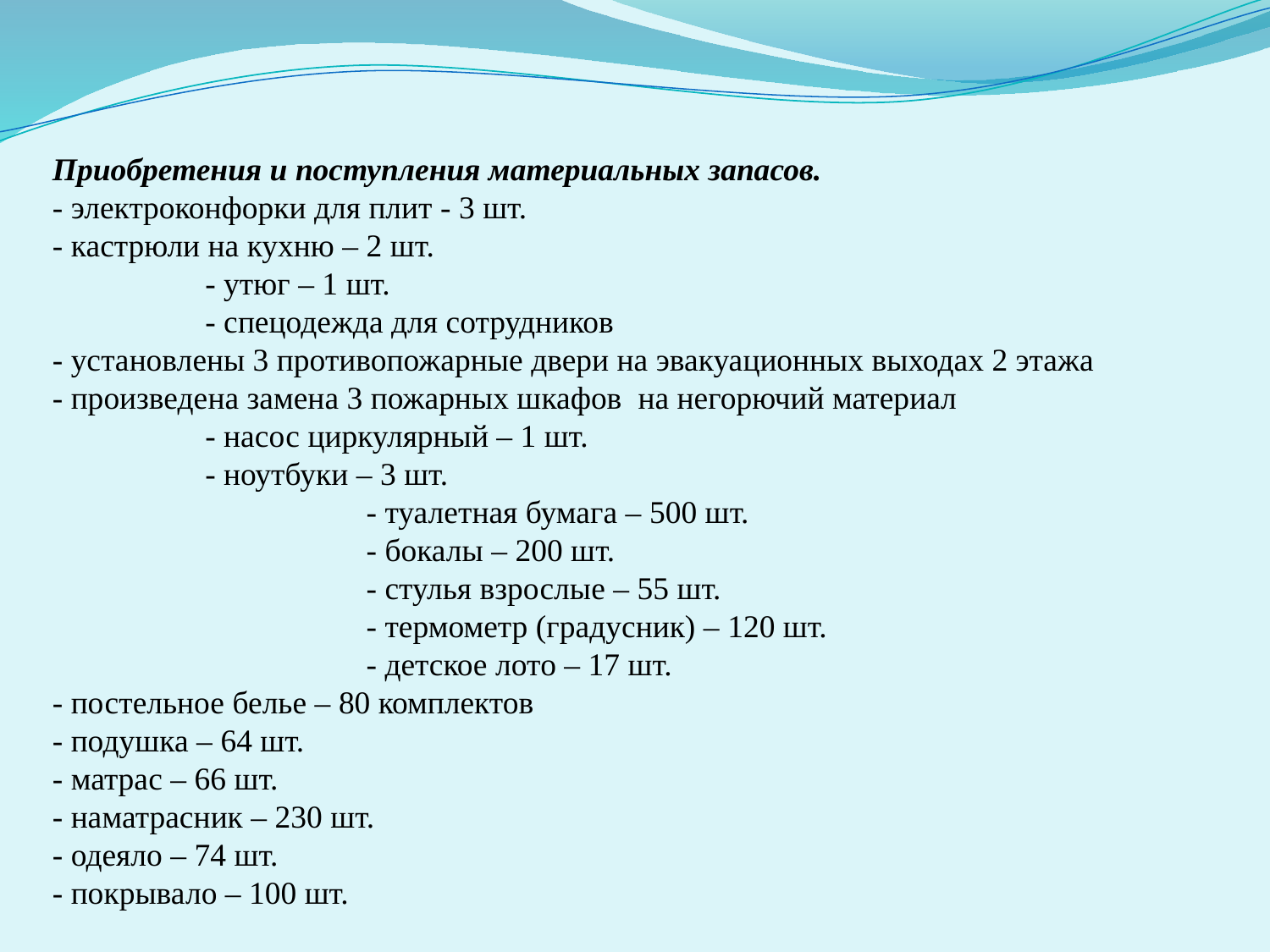

Приобретения и поступления материальных запасов.
- электроконфорки для плит - 3 шт.
- кастрюли на кухню – 2 шт.
                   - утюг – 1 шт.
                   - спецодежда для сотрудников
- установлены 3 противопожарные двери на эвакуационных выходах 2 этажа
- произведена замена 3 пожарных шкафов  на негорючий материал
                   - насос циркулярный – 1 шт.
                   - ноутбуки – 3 шт.
                                       - туалетная бумага – 500 шт.
                                       - бокалы – 200 шт.
                                       - стулья взрослые – 55 шт.
                                       - термометр (градусник) – 120 шт.
                                       - детское лото – 17 шт.
- постельное белье – 80 комплектов
- подушка – 64 шт.
- матрас – 66 шт.
- наматрасник – 230 шт.
- одеяло – 74 шт.
- покрывало – 100 шт.